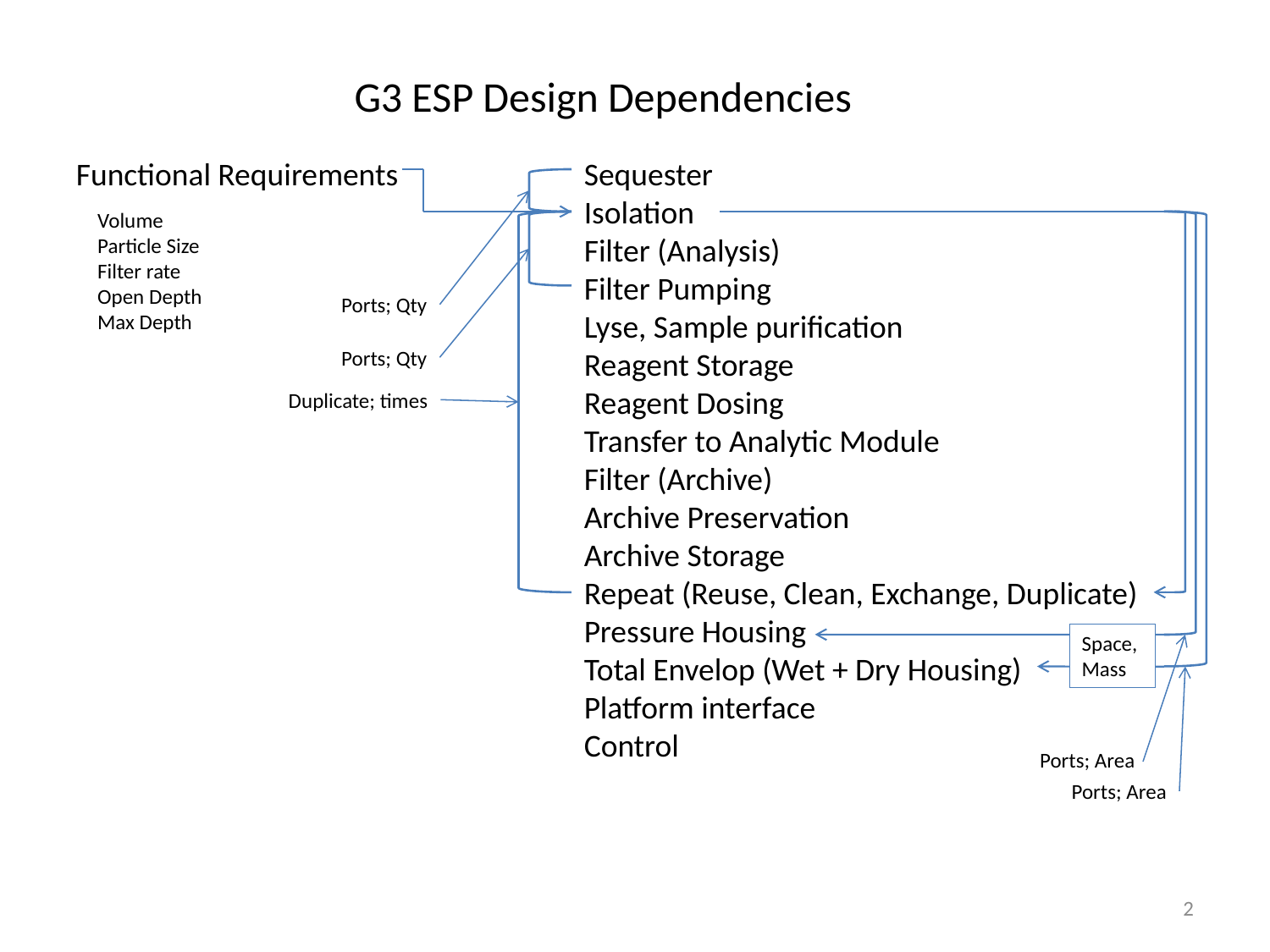

Volume
Particle Size
Filter rate
Open Depth
Max Depth

Ports; Qty
Ports; Qty
Duplicate; times
Space,
Mass
Ports; Area
Ports; Area
2